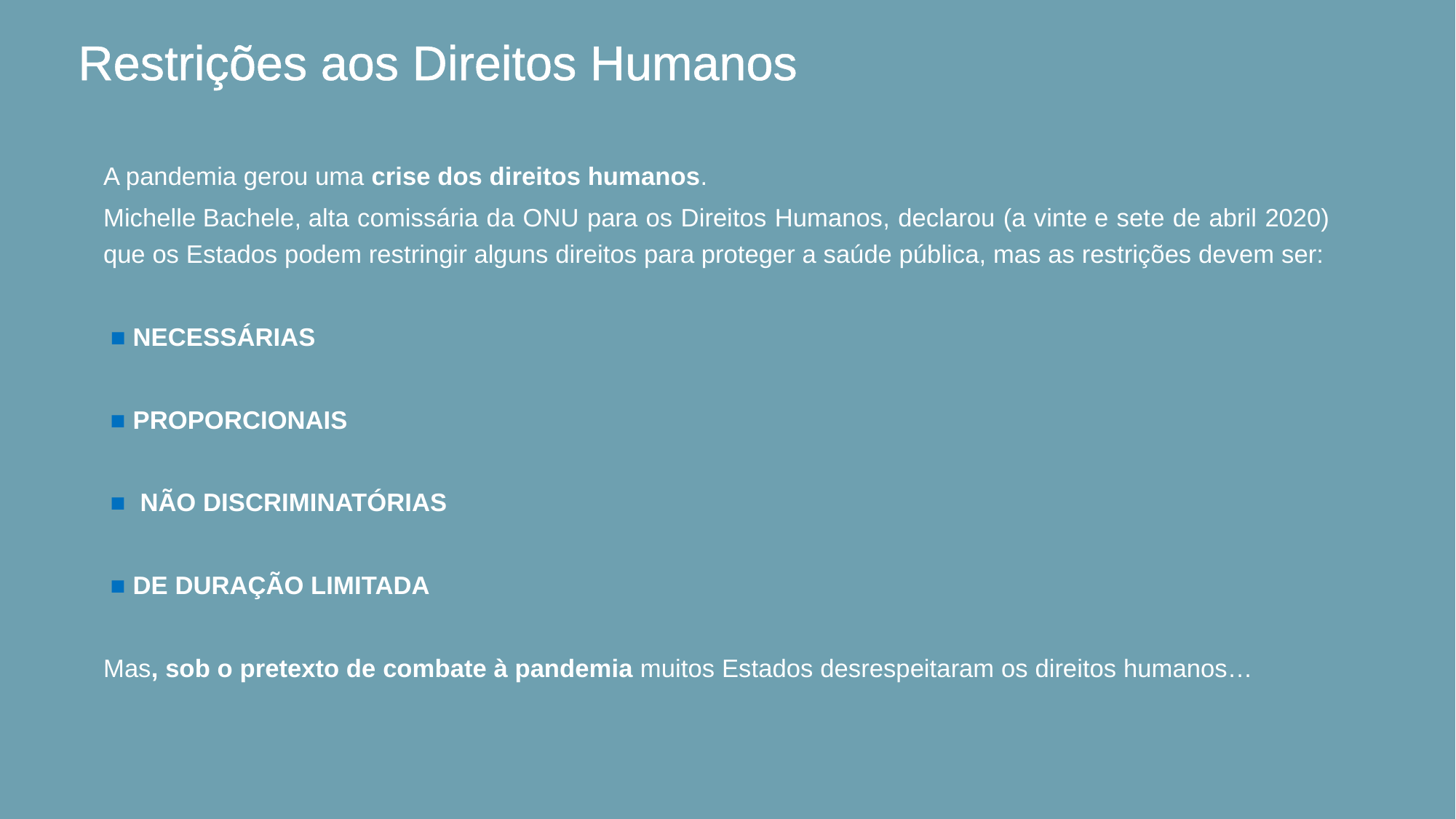

# Restrições aos Direitos Humanos
A pandemia gerou uma crise dos direitos humanos.
Michelle Bachele, alta comissária da ONU para os Direitos Humanos, declarou (a vinte e sete de abril 2020) que os Estados podem restringir alguns direitos para proteger a saúde pública, mas as restrições devem ser:

 ■ NECESSÁRIAS

 ■ PROPORCIONAIS

 ■  NÃO DISCRIMINATÓRIAS

 ■ DE DURAÇÃO LIMITADA

Mas, sob o pretexto de combate à pandemia muitos Estados desrespeitaram os direitos humanos…